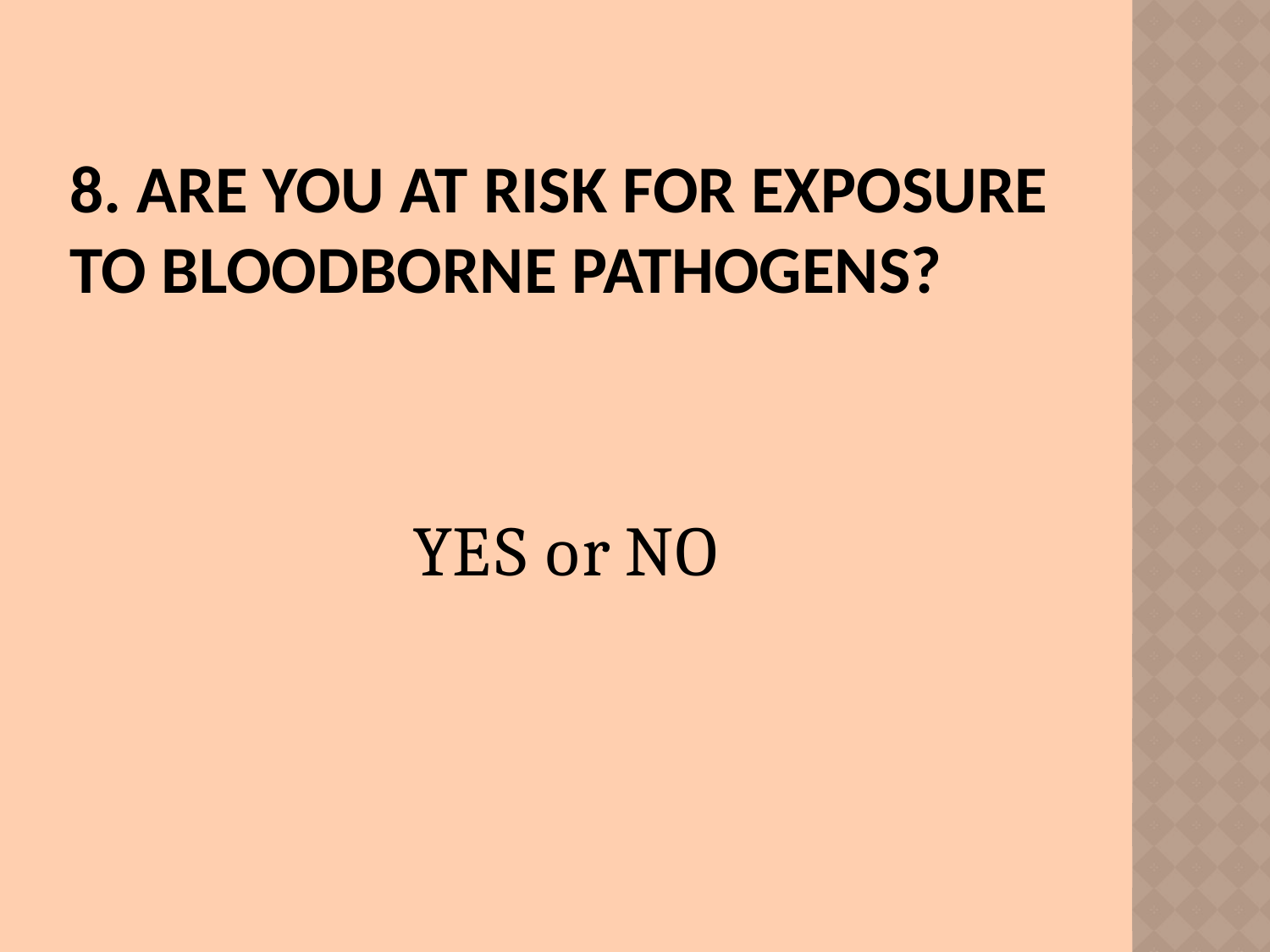

# 8. Are you at risk for exposure to bloodborne pathogens?

YES or NO